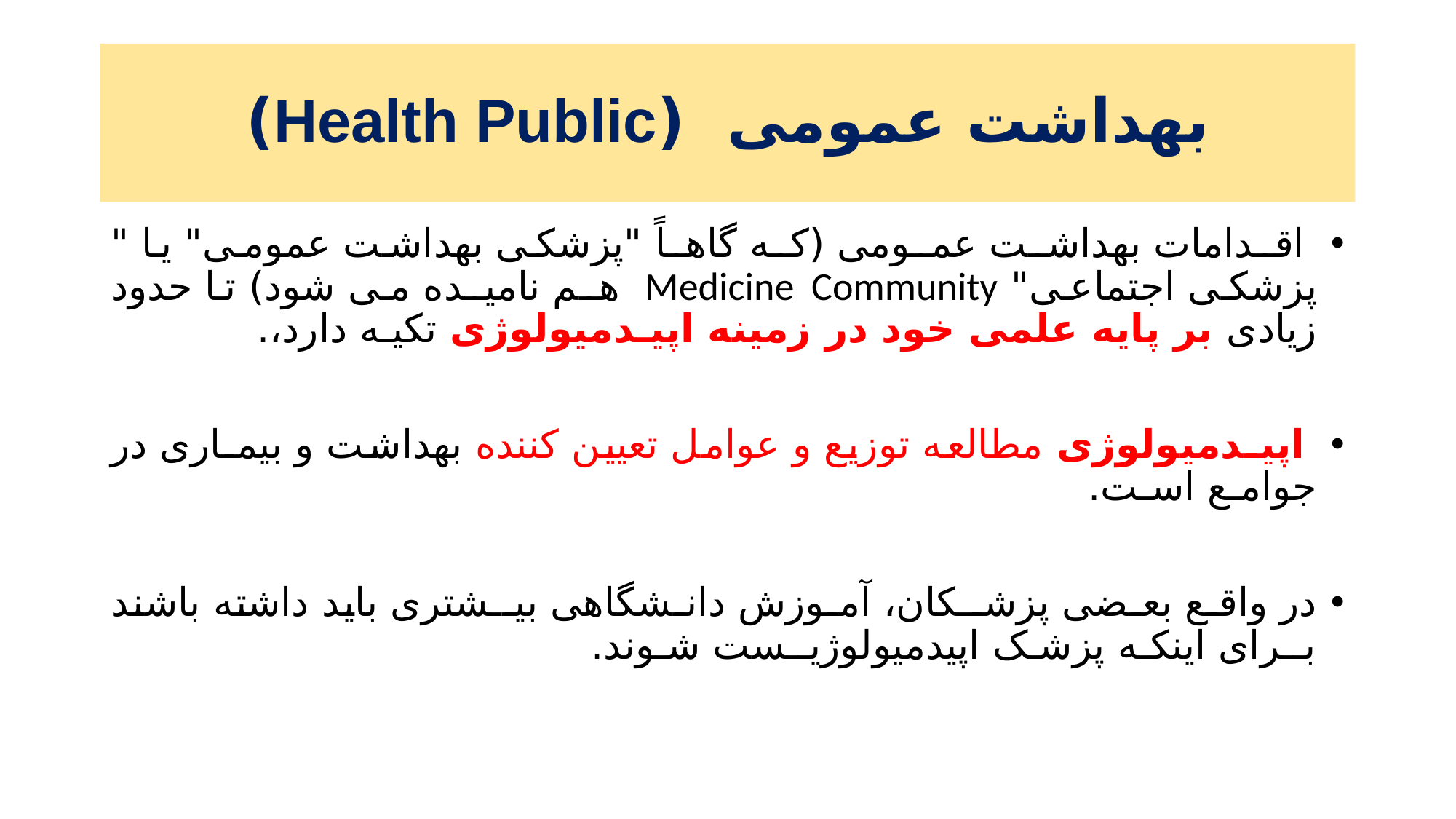

# بهداشت عمومی  (Health Public)
 اقـدامات بهداشـت عمـومی (کـه گاهـاً "پزشکی بهداشت عمومی" یا " پزشکی اجتماعی" Medicine Community  هـم نامیـده می شود) تا حدود زیادی بر پایه علمی خود در زمینه اپیـدمیولوژی تکیـه دارد،.

 اپیـدمیولوژی مطالعه توزیع و عوامل تعیین کننده بهداشت و بیمـاری در جوامـع اسـت.

در واقـع بعـضی پزشــکان، آمـوزش دانـشگاهی بیــشتری باید داشته باشند بــرای اینکـه پزشـک اپیدمیولوژیــست شـوند.